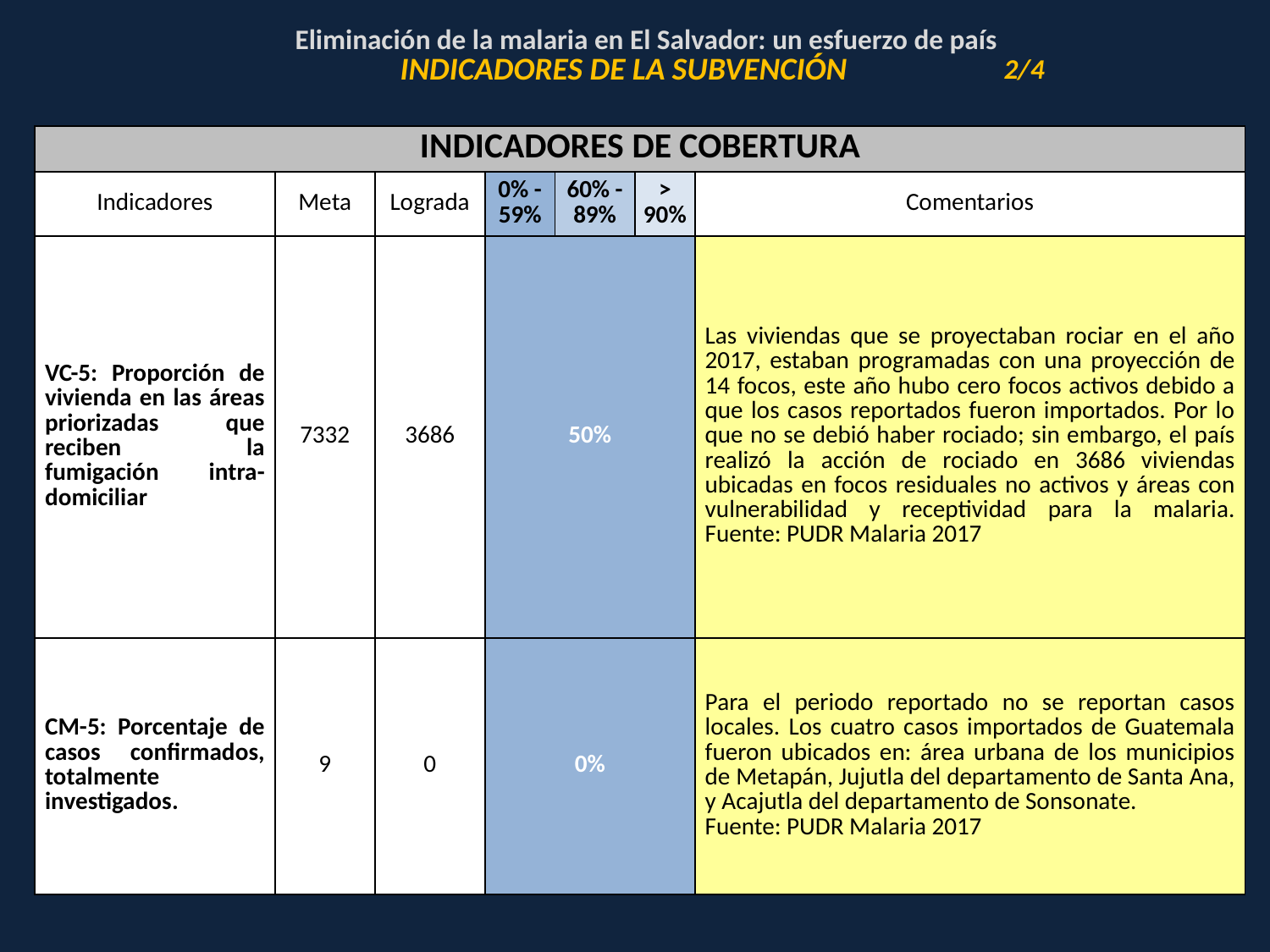

| Eliminación de la malaria en El Salvador: un esfuerzo de país |  |  |
| --- | --- | --- |
|  | INDICADORES DE LA SUBVENCIÓN | 2/4 |
| INDICADORES DE COBERTURA |  |  |  |  |  |  |
| --- | --- | --- | --- | --- | --- | --- |
| Indicadores | Meta | Lograda | 0% - 59% | 60% - 89% | > 90% | Comentarios |
| VC-5: Proporción de vivienda en las áreas priorizadas que reciben la fumigación intra-domiciliar | 7332 | 3686 | 50% |  |  | Las viviendas que se proyectaban rociar en el año 2017, estaban programadas con una proyección de 14 focos, este año hubo cero focos activos debido a que los casos reportados fueron importados. Por lo que no se debió haber rociado; sin embargo, el país realizó la acción de rociado en 3686 viviendas ubicadas en focos residuales no activos y áreas con vulnerabilidad y receptividad para la malaria. Fuente: PUDR Malaria 2017 |
| CM-5: Porcentaje de casos confirmados, totalmente investigados. | 9 | 0 | 0% |  |  | Para el periodo reportado no se reportan casos locales. Los cuatro casos importados de Guatemala fueron ubicados en: área urbana de los municipios de Metapán, Jujutla del departamento de Santa Ana, y Acajutla del departamento de Sonsonate. Fuente: PUDR Malaria 2017 |